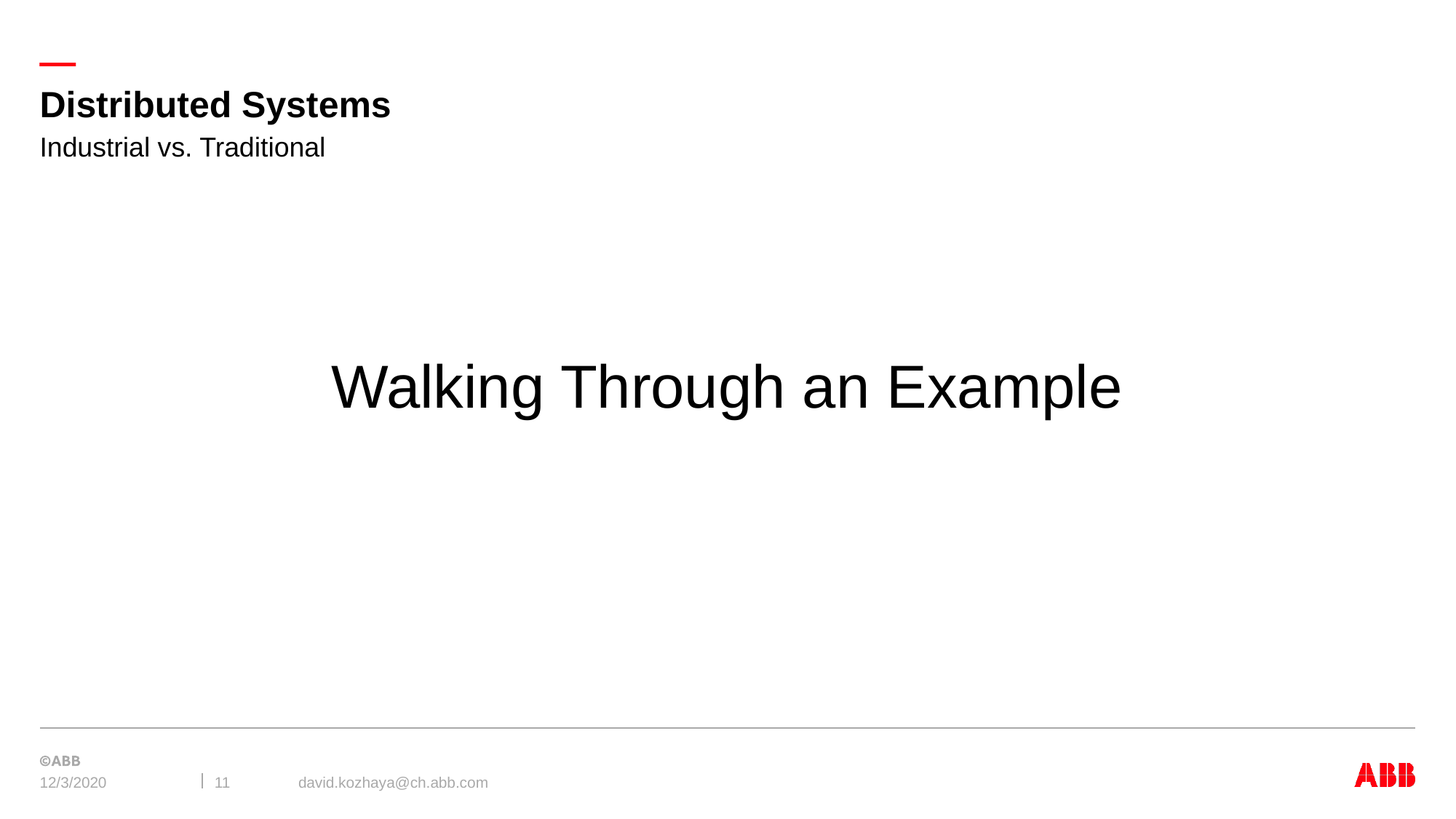

# Distributed Systems
Industrial vs. Traditional

Walking Through an Example

david.kozhaya@ch.abb.com
11
12/3/2020